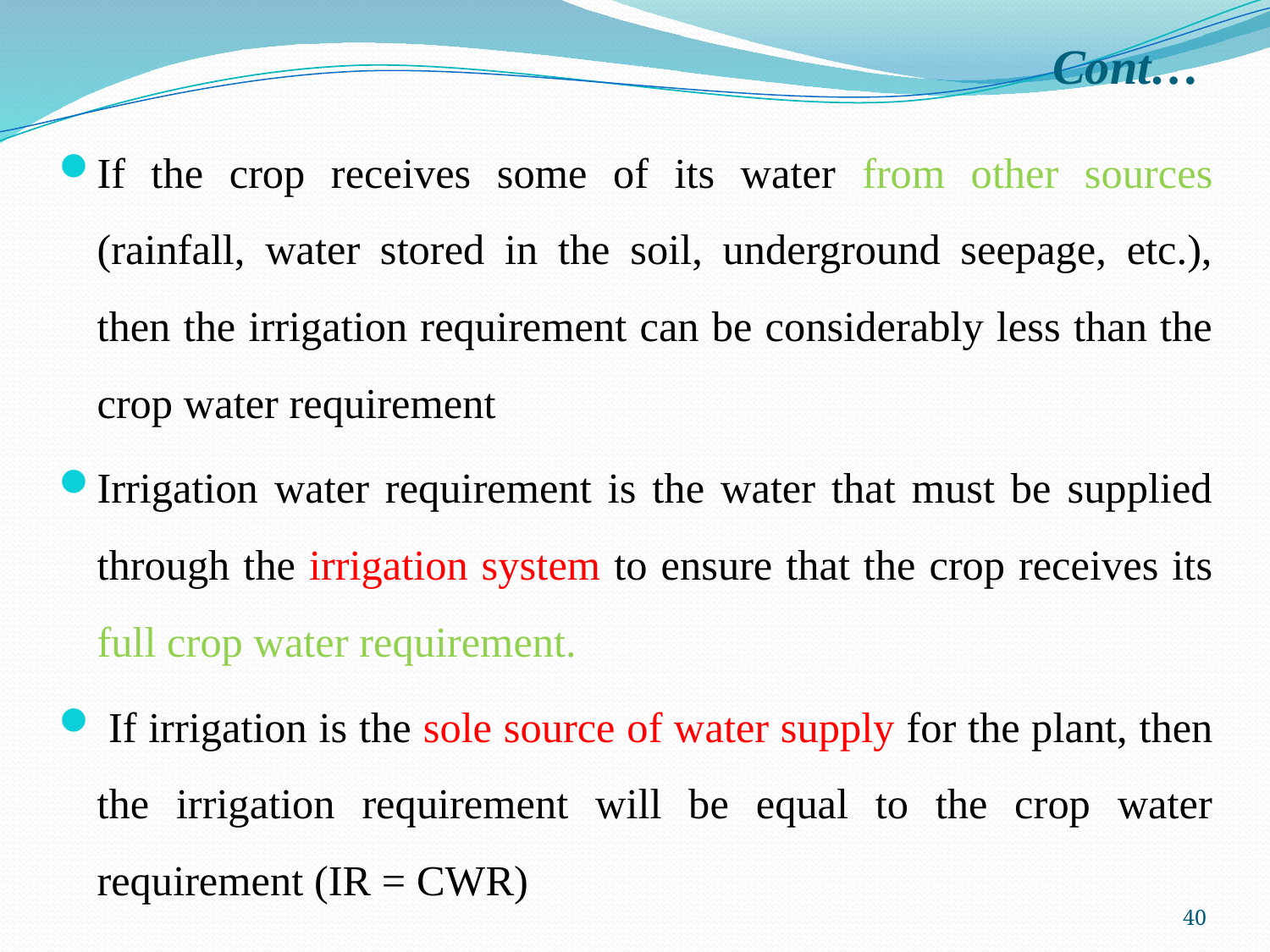

# Cont…
If the crop receives some of its water from other sources (rainfall, water stored in the soil, underground seepage, etc.), then the irrigation requirement can be considerably less than the crop water requirement
Irrigation water requirement is the water that must be supplied through the irrigation system to ensure that the crop receives its full crop water requirement.
 If irrigation is the sole source of water supply for the plant, then the irrigation requirement will be equal to the crop water requirement (IR = CWR)

40